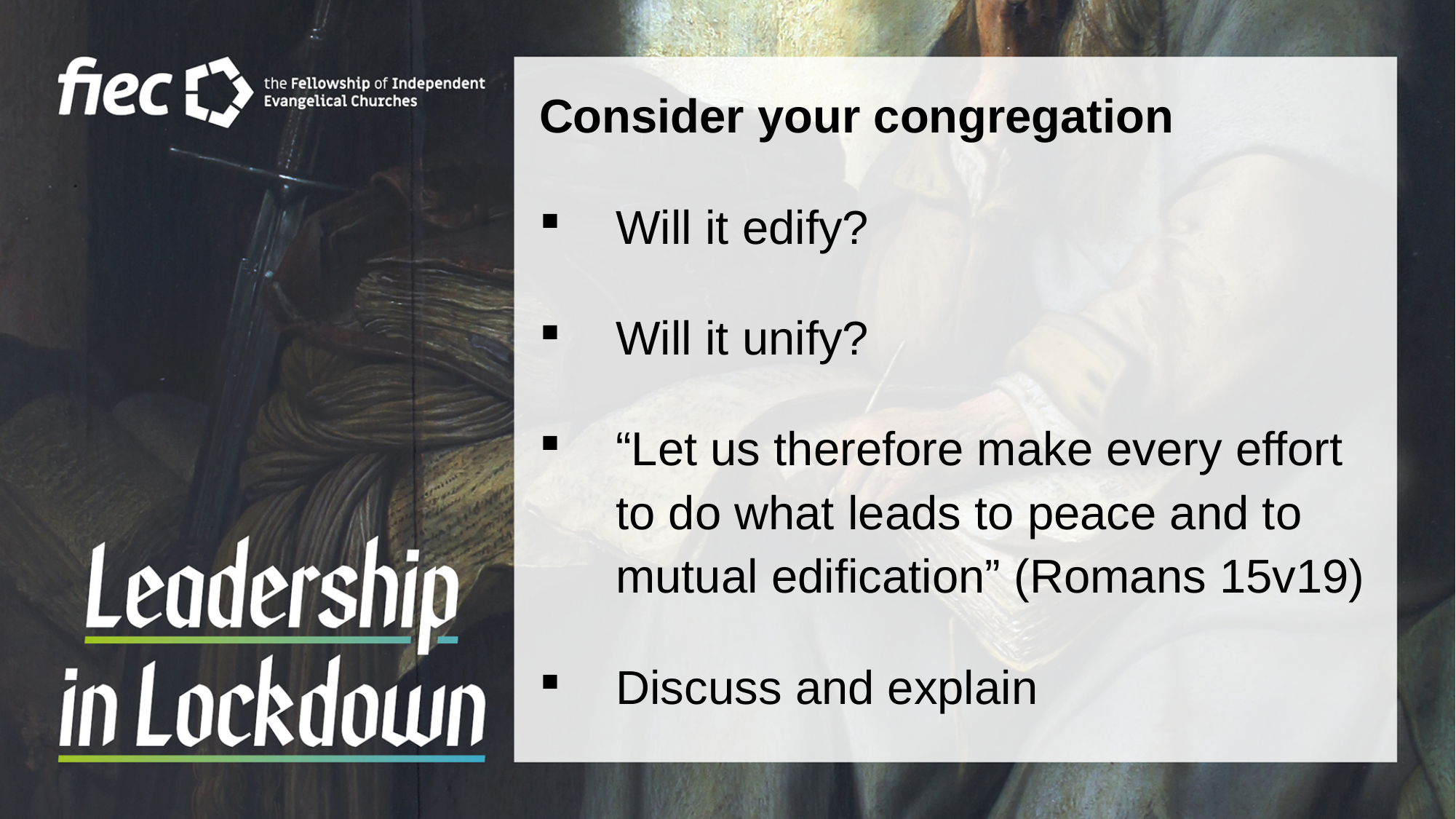

Consider your congregation
Will it edify?
Will it unify?
“Let us therefore make every effort to do what leads to peace and to mutual edification” (Romans 15v19)
Discuss and explain